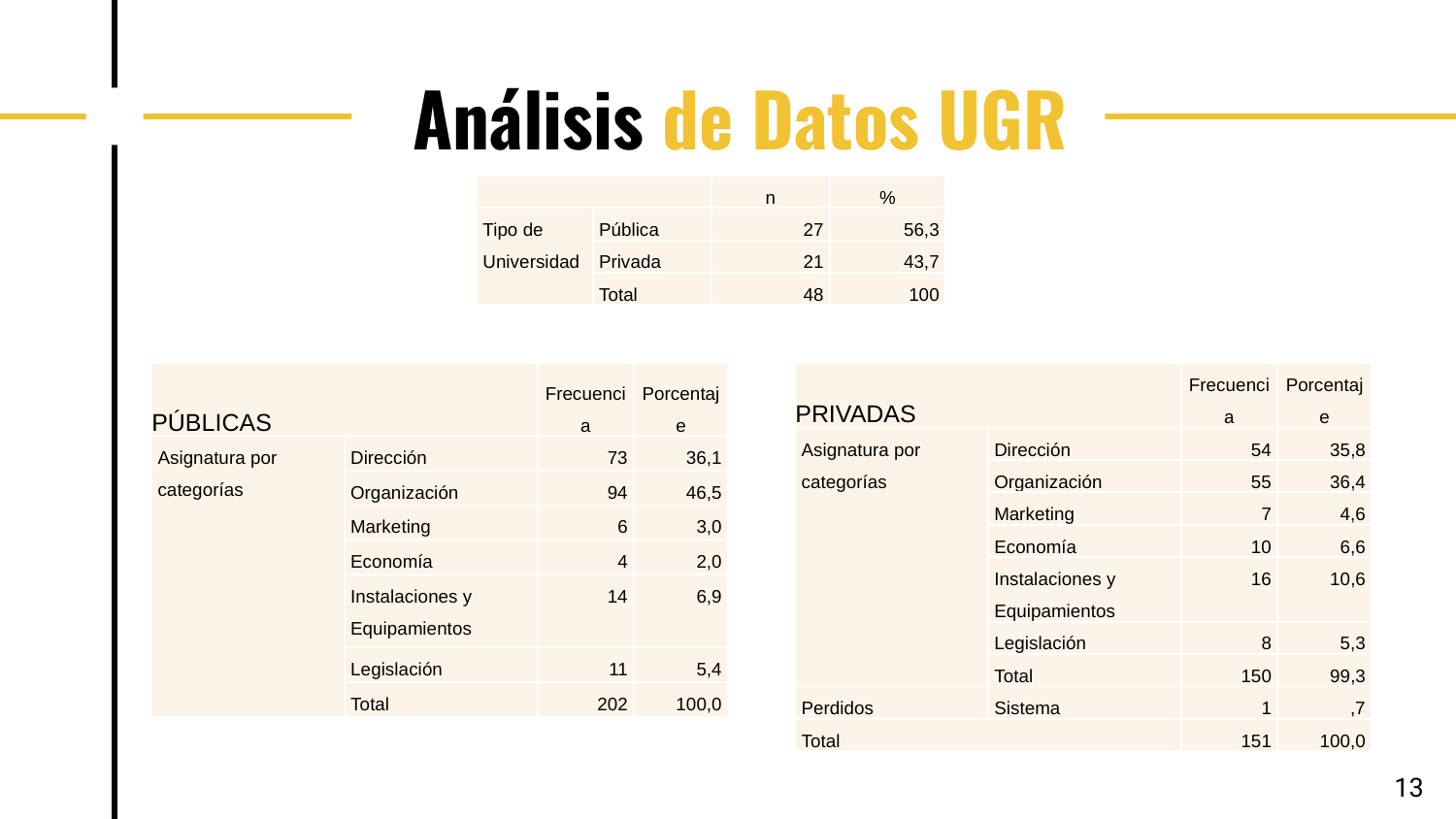

# Análisis de Datos UGR
|  |  | n | % |
| --- | --- | --- | --- |
| Tipo de Universidad | Pública | 27 | 56,3 |
|  | Privada | 21 | 43,7 |
|  | Total | 48 | 100 |
| PÚBLICAS |  | Frecuencia | Porcentaje |
| --- | --- | --- | --- |
| Asignatura por categorías | Dirección | 73 | 36,1 |
|  | Organización | 94 | 46,5 |
|  | Marketing | 6 | 3,0 |
|  | Economía | 4 | 2,0 |
|  | Instalaciones y Equipamientos | 14 | 6,9 |
|  | Legislación | 11 | 5,4 |
|  | Total | 202 | 100,0 |
| PRIVADAS |  | Frecuencia | Porcentaje |
| --- | --- | --- | --- |
| Asignatura por categorías | Dirección | 54 | 35,8 |
|  | Organización | 55 | 36,4 |
|  | Marketing | 7 | 4,6 |
|  | Economía | 10 | 6,6 |
|  | Instalaciones y Equipamientos | 16 | 10,6 |
|  | Legislación | 8 | 5,3 |
|  | Total | 150 | 99,3 |
| Perdidos | Sistema | 1 | ,7 |
| Total |  | 151 | 100,0 |
13